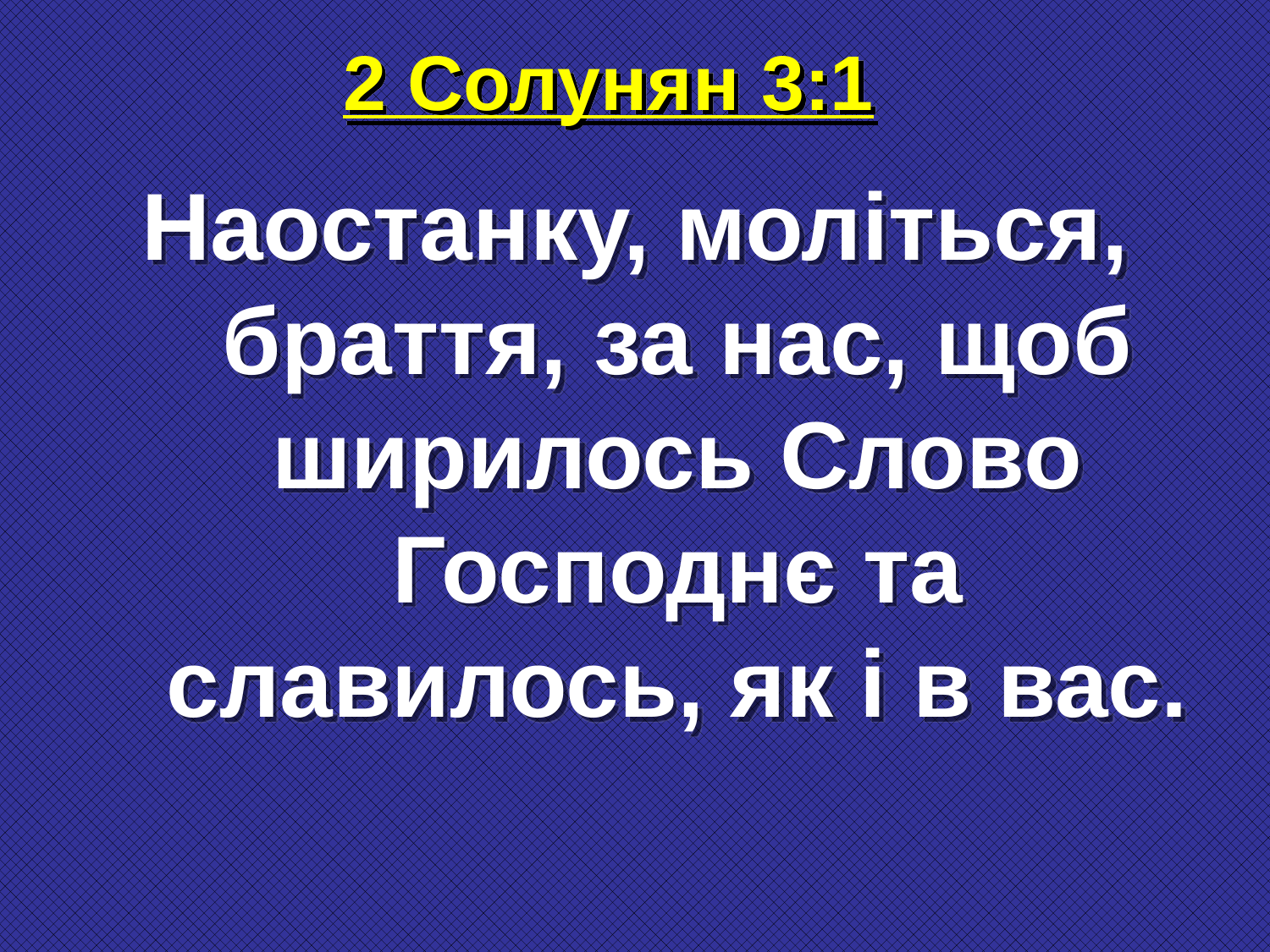

# 2 Солунян 3:1

Наостанку, моліться, браття, за нас, щоб ширилось Слово Господнє та славилось, як і в вас.